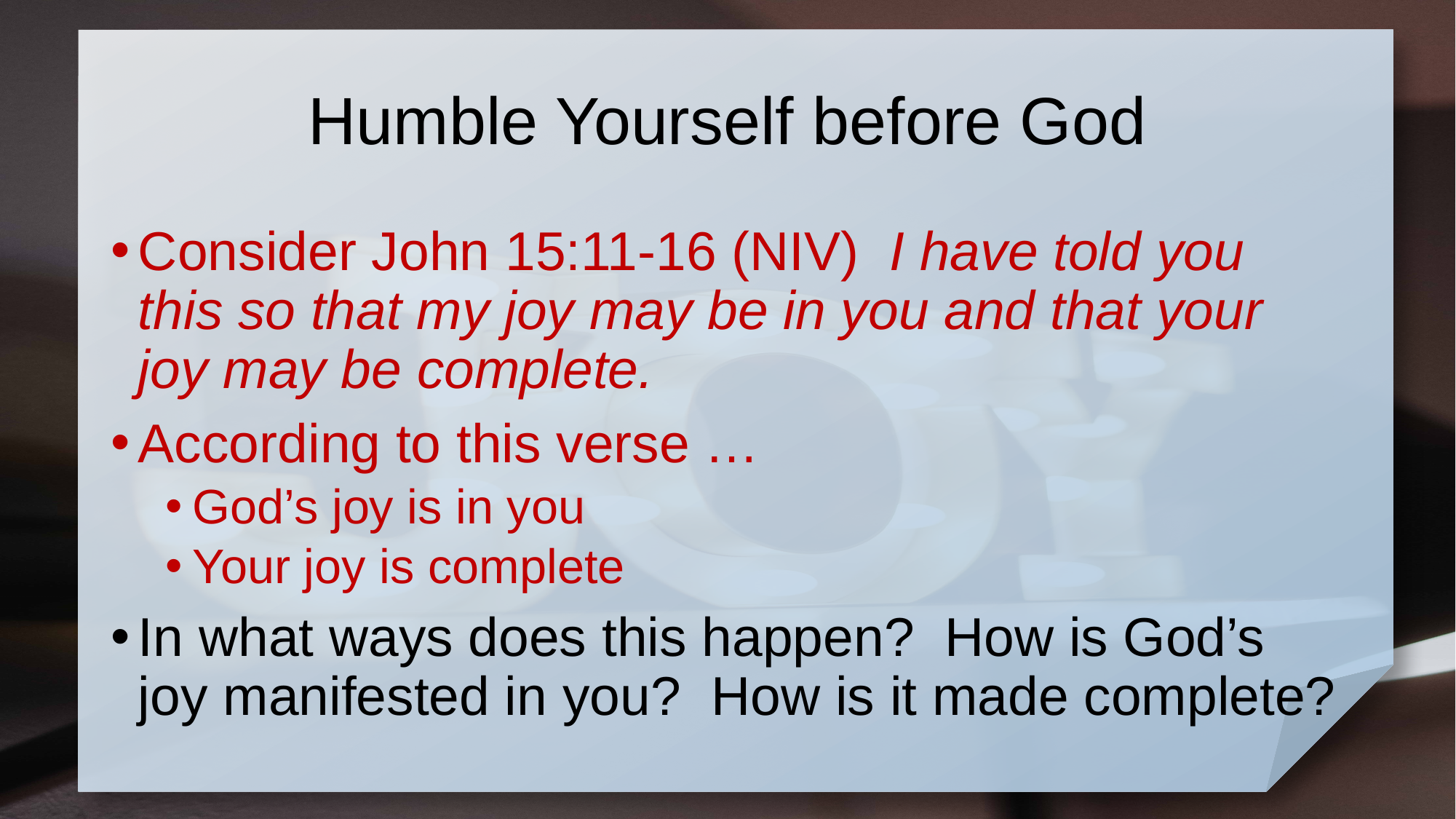

# Humble Yourself before God
Consider John 15:11-16 (NIV)  I have told you this so that my joy may be in you and that your joy may be complete.
According to this verse …
God’s joy is in you
Your joy is complete
In what ways does this happen?  How is God’s joy manifested in you?  How is it made complete?